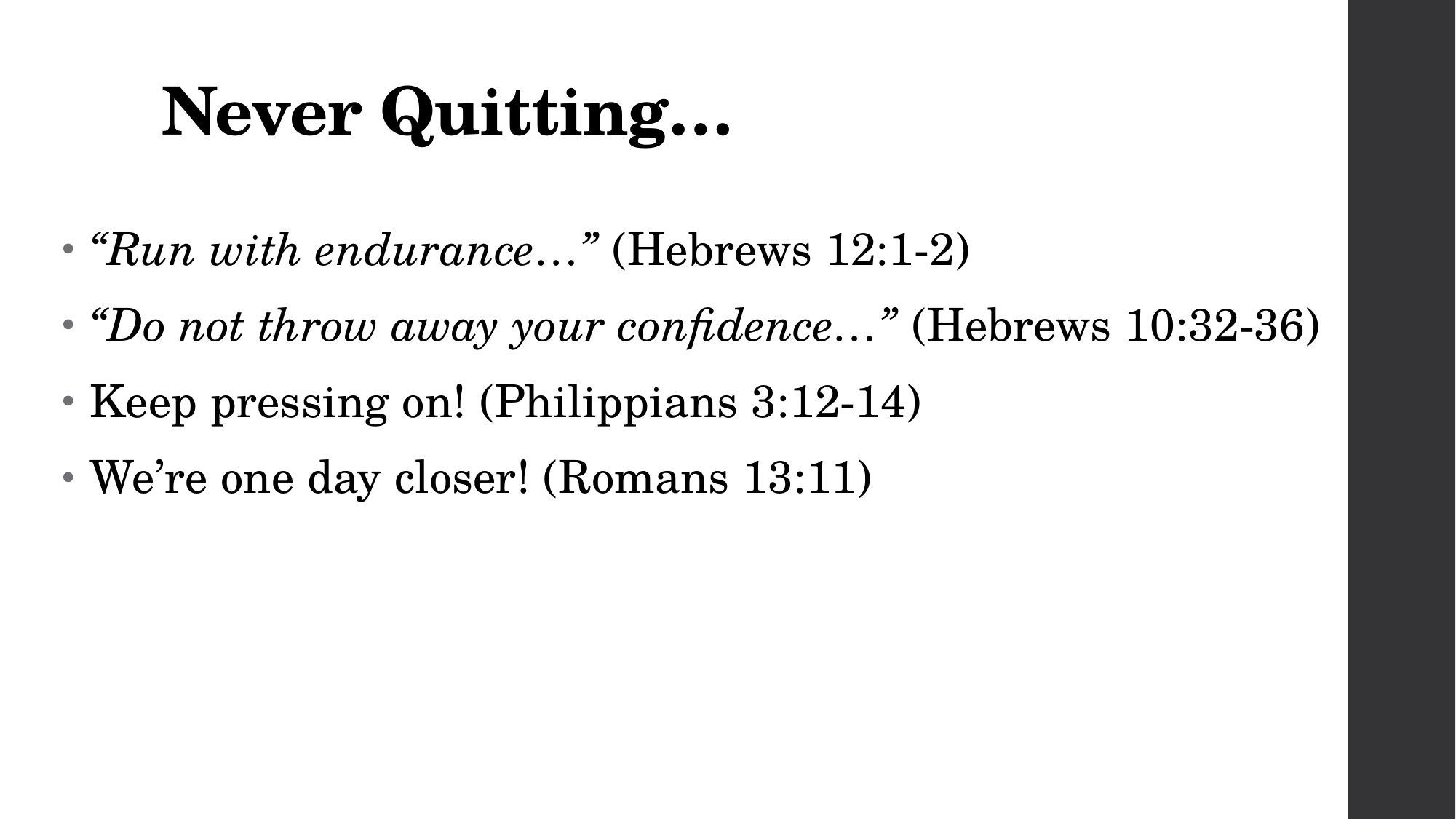

# Never Quitting…
“Run with endurance…” (Hebrews 12:1-2)
“Do not throw away your confidence…” (Hebrews 10:32-36)
Keep pressing on! (Philippians 3:12-14)
We’re one day closer! (Romans 13:11)